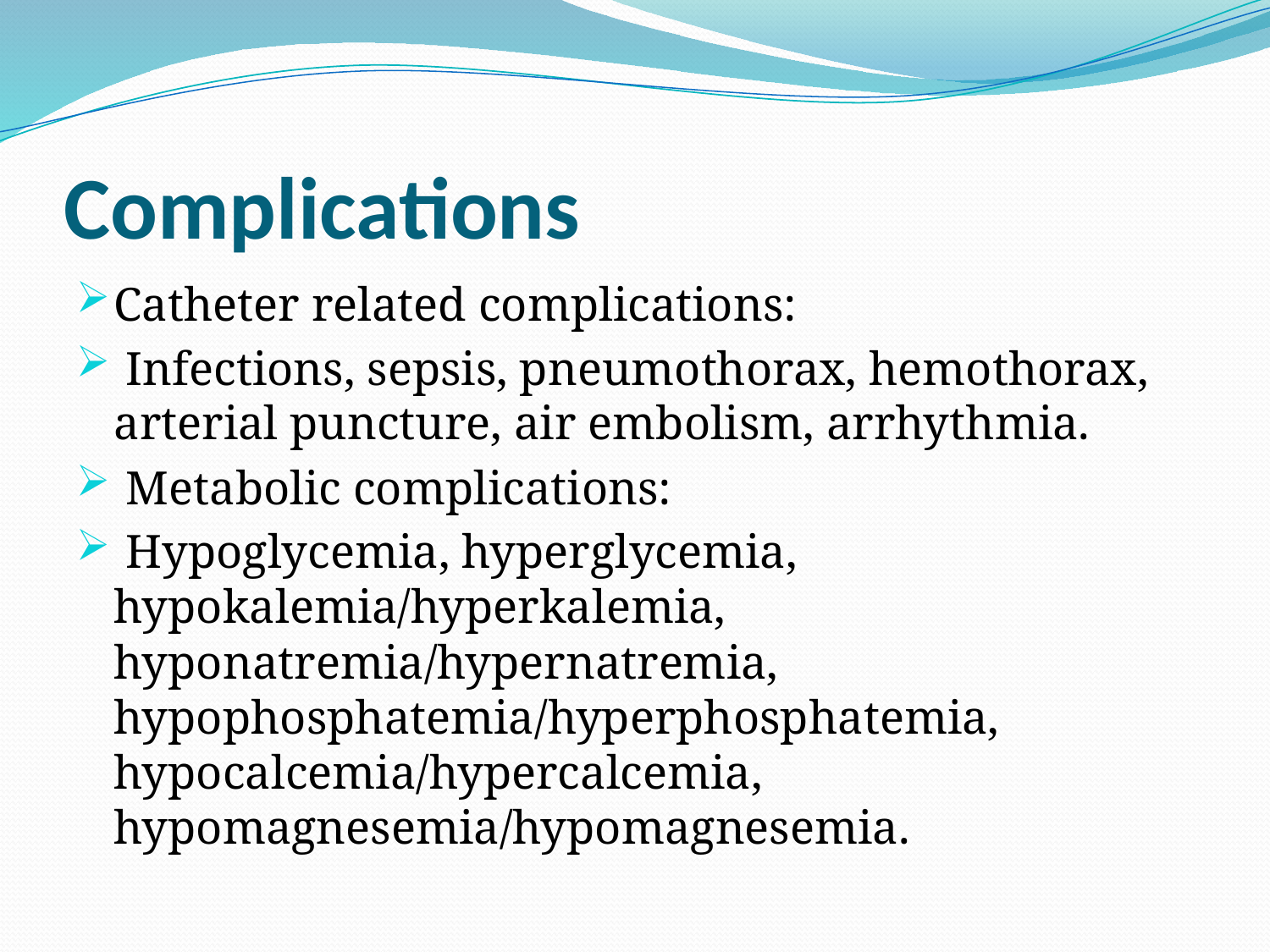

# Complications
Catheter related complications:
 Infections, sepsis, pneumothorax, hemothorax, arterial puncture, air embolism, arrhythmia.
 Metabolic complications:
 Hypoglycemia, hyperglycemia, hypokalemia/hyperkalemia, hyponatremia/hypernatremia, hypophosphatemia/hyperphosphatemia, hypocalcemia/hypercalcemia, hypomagnesemia/hypomagnesemia.